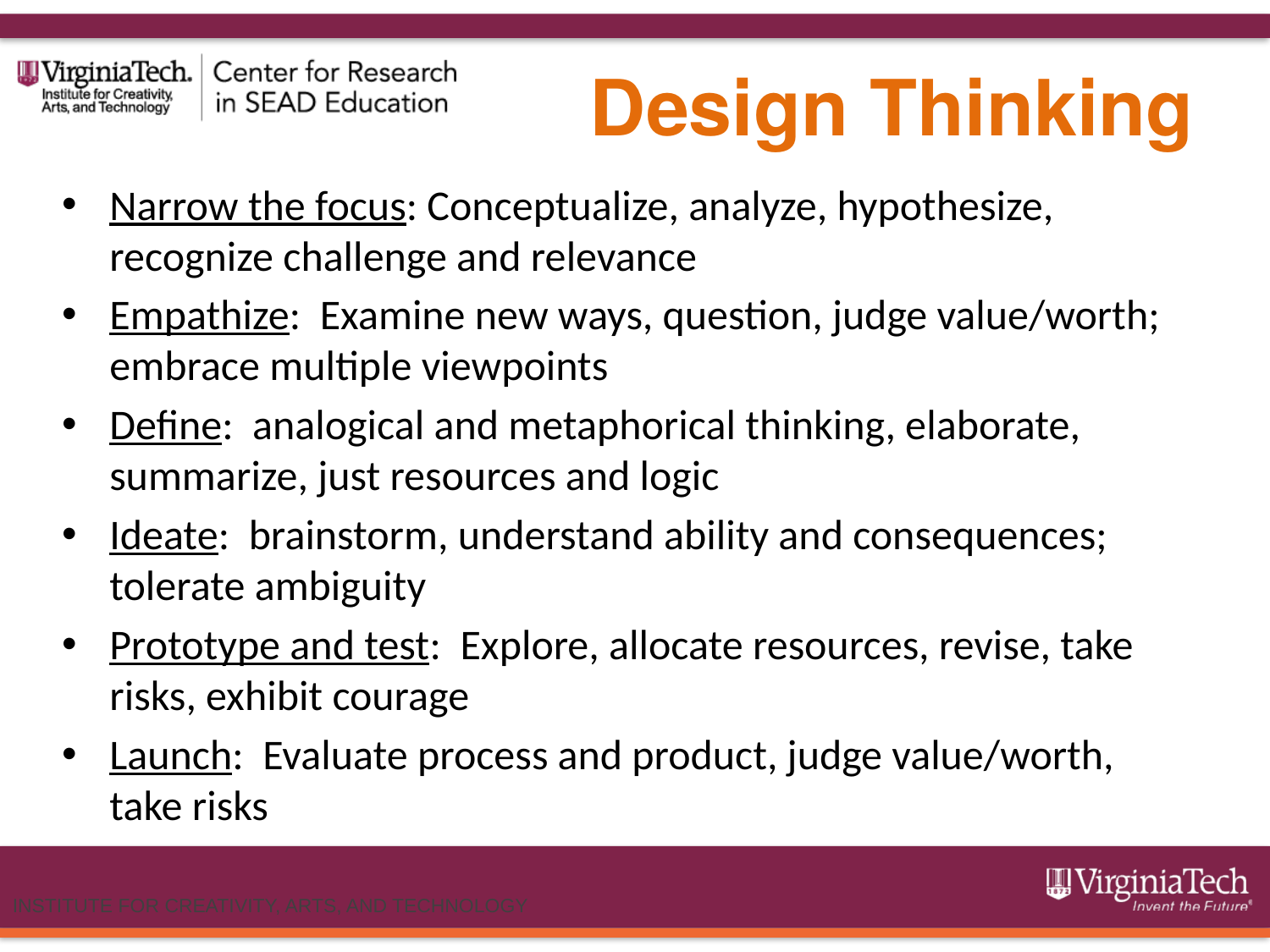

# Design Thinking
Narrow the focus: Conceptualize, analyze, hypothesize, recognize challenge and relevance
Empathize:  Examine new ways, question, judge value/worth; embrace multiple viewpoints
Define:  analogical and metaphorical thinking, elaborate, summarize, just resources and logic
Ideate:  brainstorm, understand ability and consequences; tolerate ambiguity
Prototype and test:  Explore, allocate resources, revise, take risks, exhibit courage
Launch:  Evaluate process and product, judge value/worth, take risks
INSTITUTE FOR CREATIVITY, ARTS, AND TECHNOLOGY